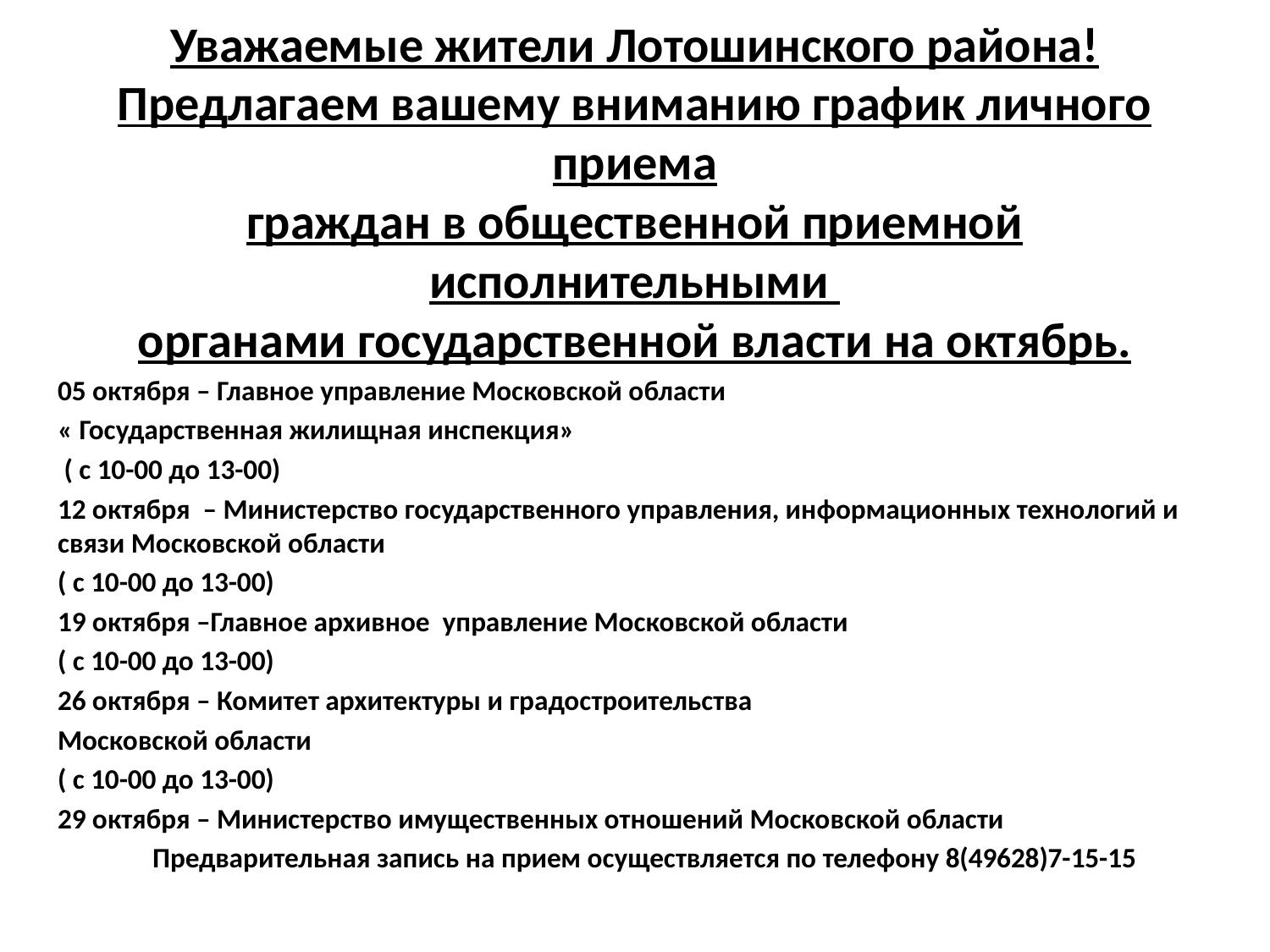

# Уважаемые жители Лотошинского района! Предлагаем вашему вниманию график личного приема граждан в общественной приемной исполнительными органами государственной власти на октябрь.
05 октября – Главное управление Московской области
« Государственная жилищная инспекция»
 ( с 10-00 до 13-00)
12 октября  – Министерство государственного управления, информационных технологий и связи Московской области
( с 10-00 до 13-00)
19 октября –Главное архивное  управление Московской области
( с 10-00 до 13-00)
26 октября – Комитет архитектуры и градостроительства
Московской области
( с 10-00 до 13-00)
29 октября – Министерство имущественных отношений Московской области
Предварительная запись на прием осуществляется по телефону 8(49628)7-15-15